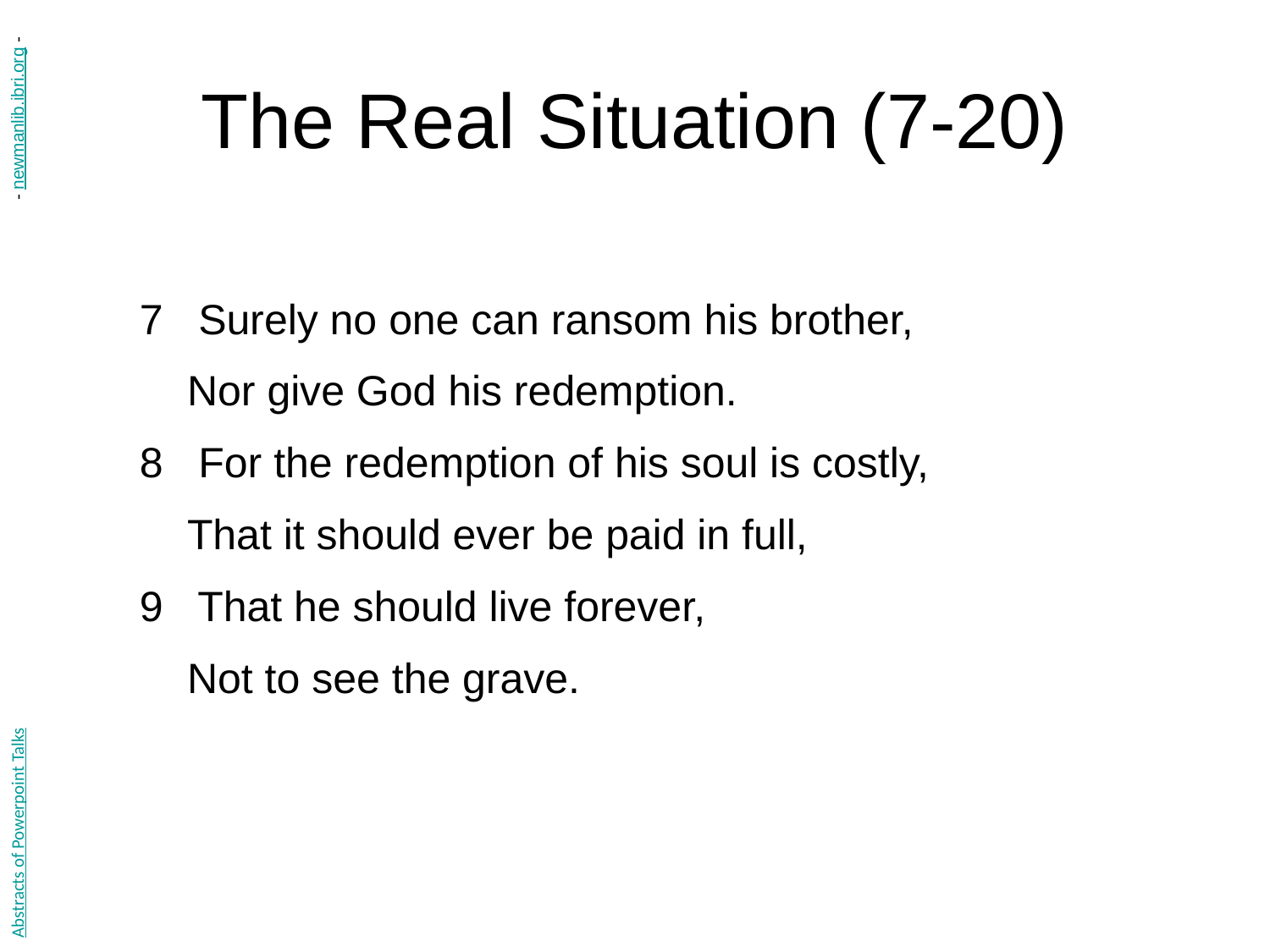

# The Real Situation (7-20)
- newmanlib.ibri.org -
7   Surely no one can ransom his brother,
	Nor give God his redemption.
8   For the redemption of his soul is costly,
	That it should ever be paid in full,
9   That he should live forever,
	Not to see the grave.
Abstracts of Powerpoint Talks